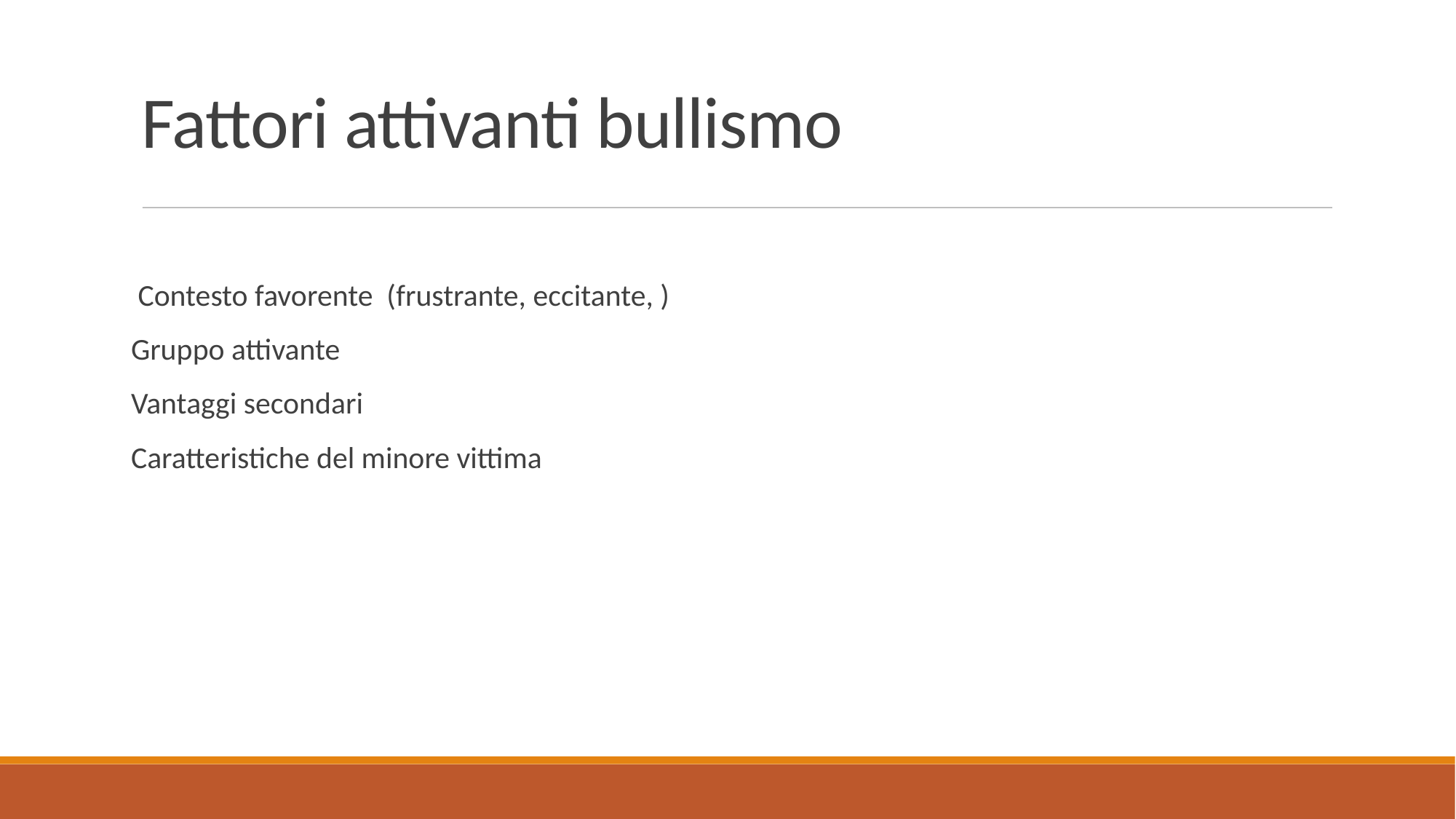

Fattori attivanti bullismo

 Contesto favorente  (frustrante, eccitante, )
Gruppo attivante
Vantaggi secondari
Caratteristiche del minore vittima